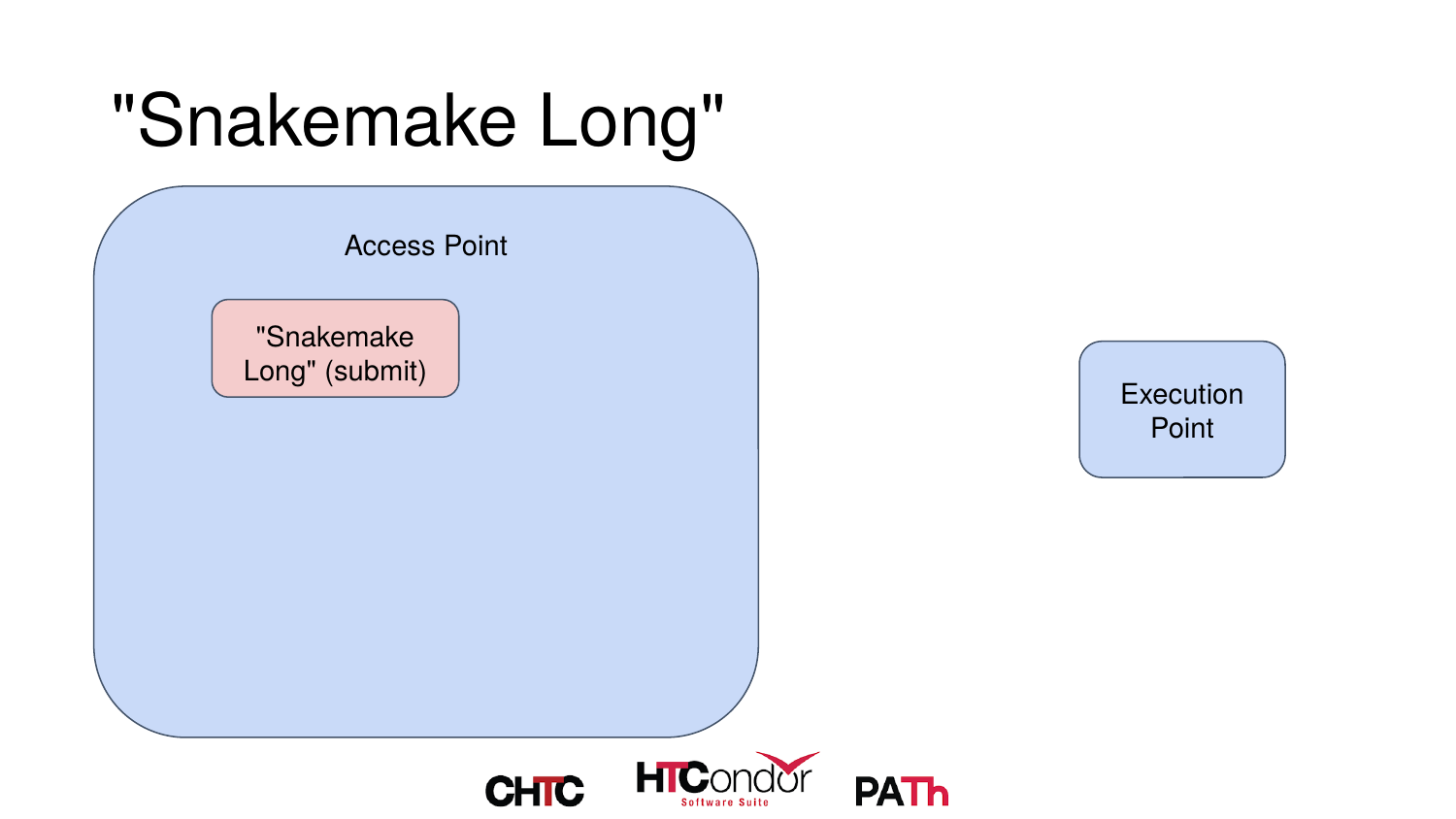

# "Snakemake Long"
Access Point
"Snakemake Long" (submit)
Execution Point